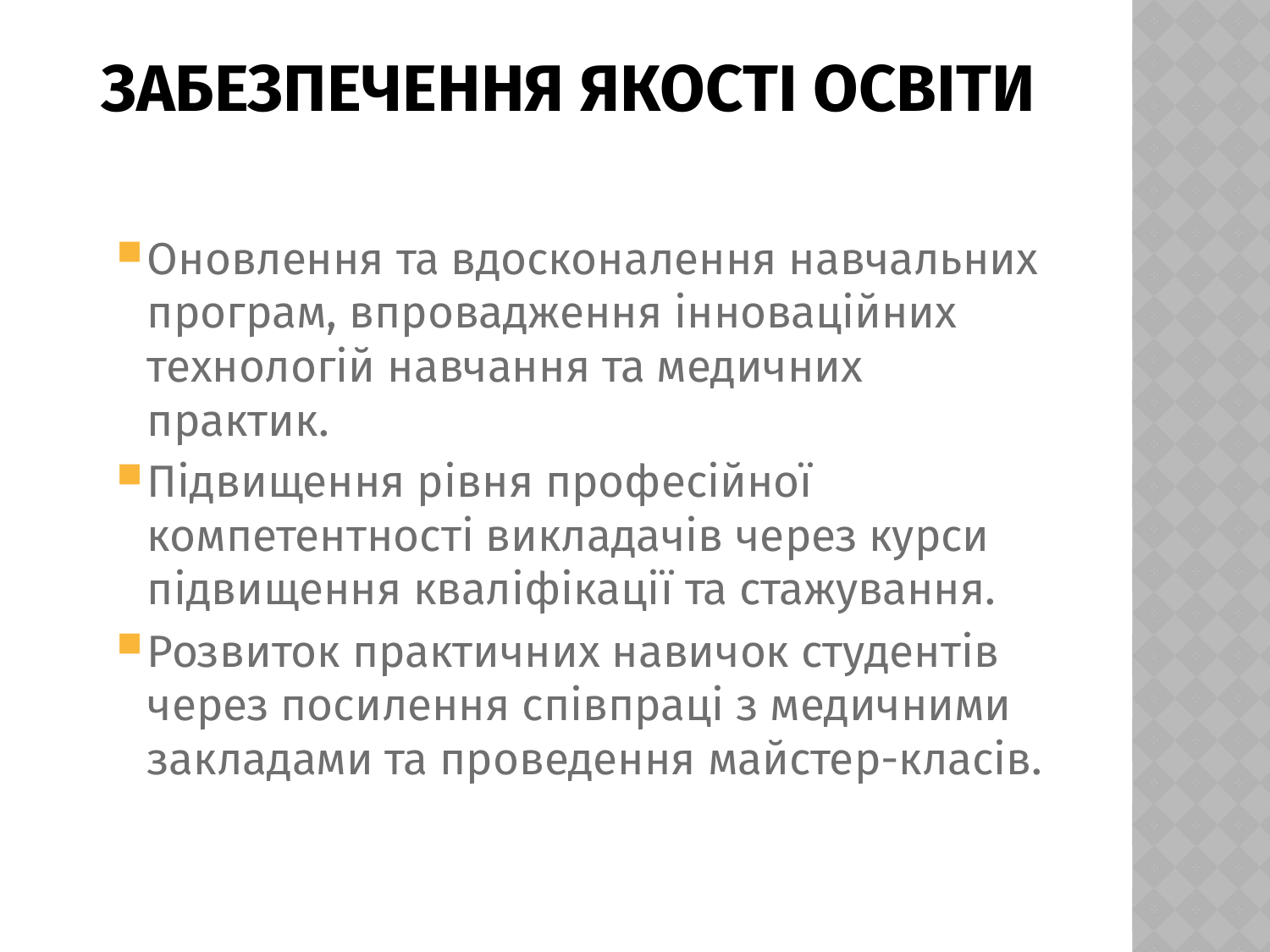

# Забезпечення якості освіти
Оновлення та вдосконалення навчальних програм, впровадження інноваційних технологій навчання та медичних практик.
Підвищення рівня професійної компетентності викладачів через курси підвищення кваліфікації та стажування.
Розвиток практичних навичок студентів через посилення співпраці з медичними закладами та проведення майстер-класів.